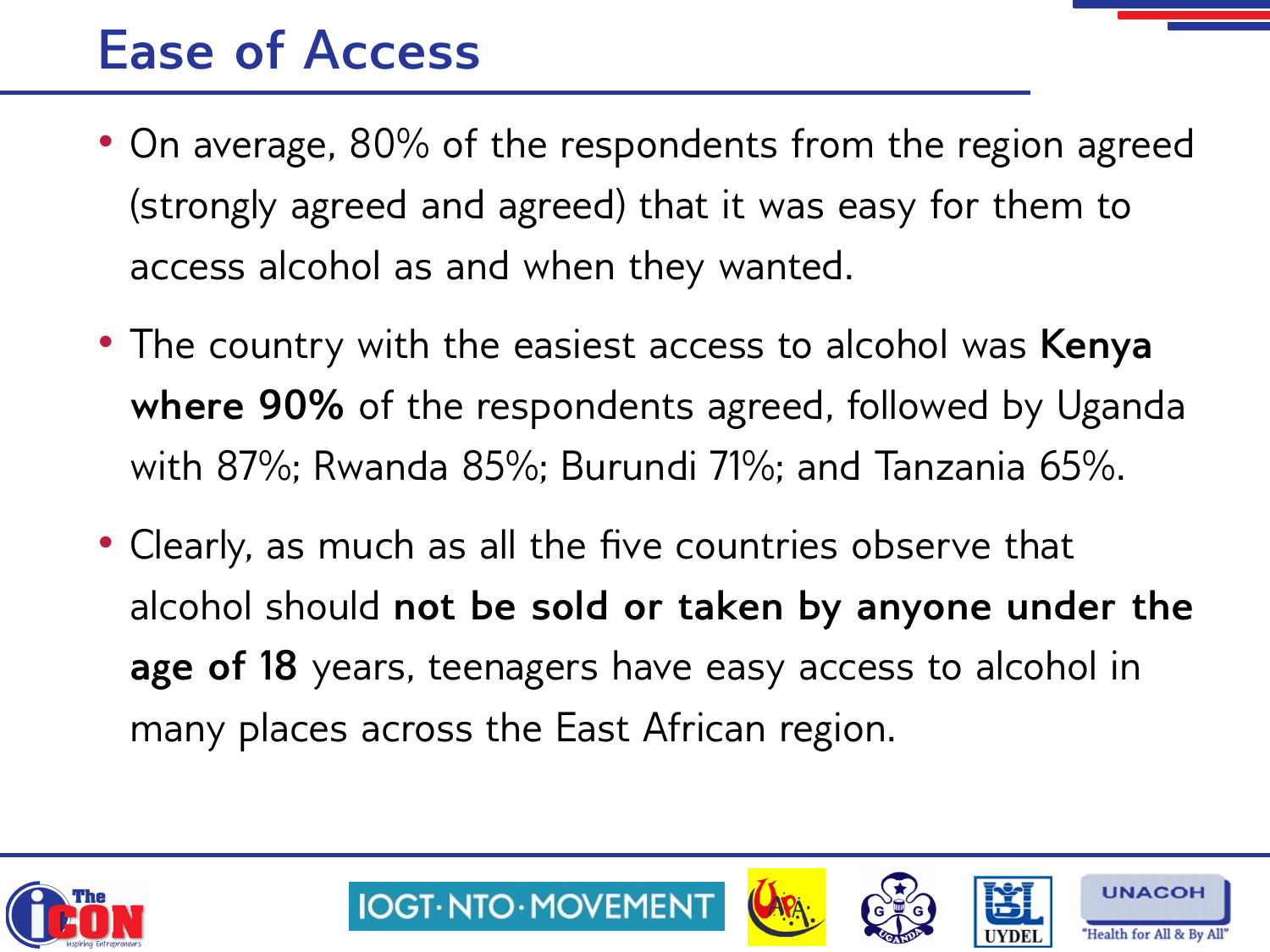

# Ease of Access
On average, 80% of the respondents from the region agreed (strongly agreed and agreed) that it was easy for them to access alcohol as and when they wanted.
The country with the easiest access to alcohol was Kenya where 90% of the respondents agreed, followed by Uganda with 87%; Rwanda 85%; Burundi 71%; and Tanzania 65%.
Clearly, as much as all the five countries observe that alcohol should not be sold or taken by anyone under the age of 18 years, teenagers have easy access to alcohol in many places across the East African region.